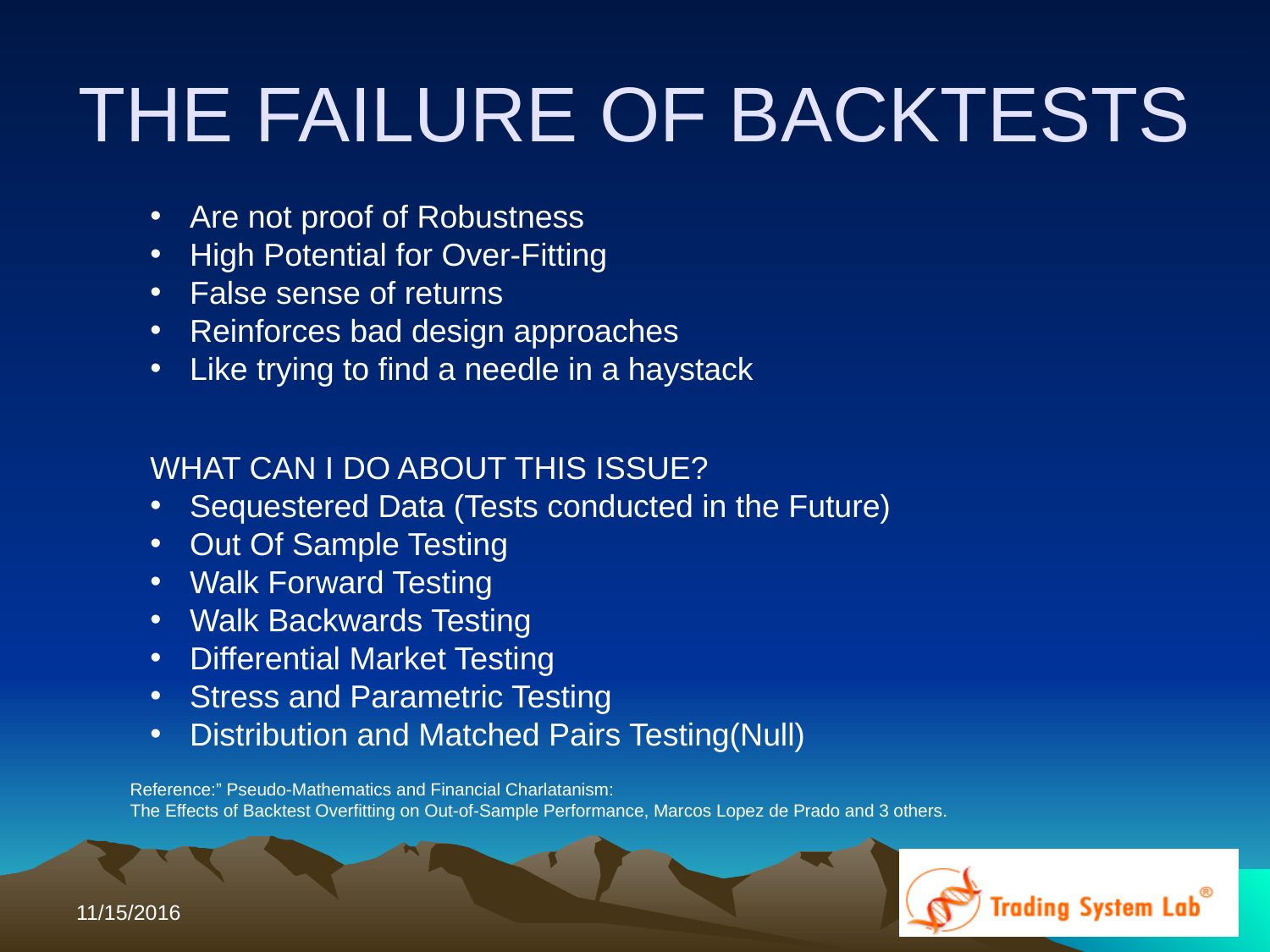

# THE FAILURE OF BACKTESTS
Are not proof of Robustness
High Potential for Over-Fitting
False sense of returns
Reinforces bad design approaches
Like trying to find a needle in a haystack
WHAT CAN I DO ABOUT THIS ISSUE?
Sequestered Data (Tests conducted in the Future)
Out Of Sample Testing
Walk Forward Testing
Walk Backwards Testing
Differential Market Testing
Stress and Parametric Testing
Distribution and Matched Pairs Testing(Null)
Reference:” Pseudo-Mathematics and Financial Charlatanism:
The Effects of Backtest Overfitting on Out-of-Sample Performance, Marcos Lopez de Prado and 3 others.
11/15/2016